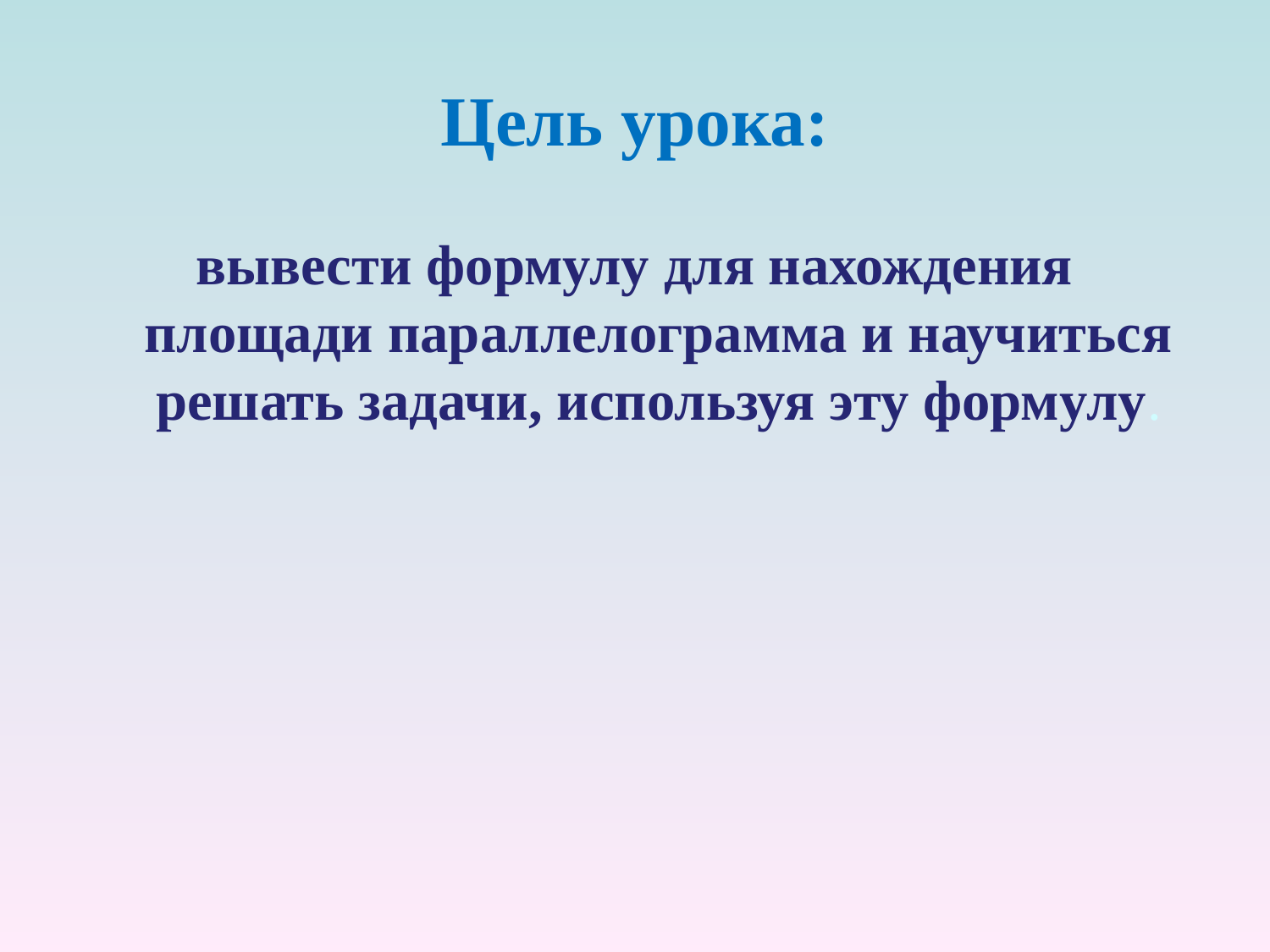

# Цель урока:
вывести формулу для нахождения площади параллелограмма и научиться решать задачи, используя эту формулу.